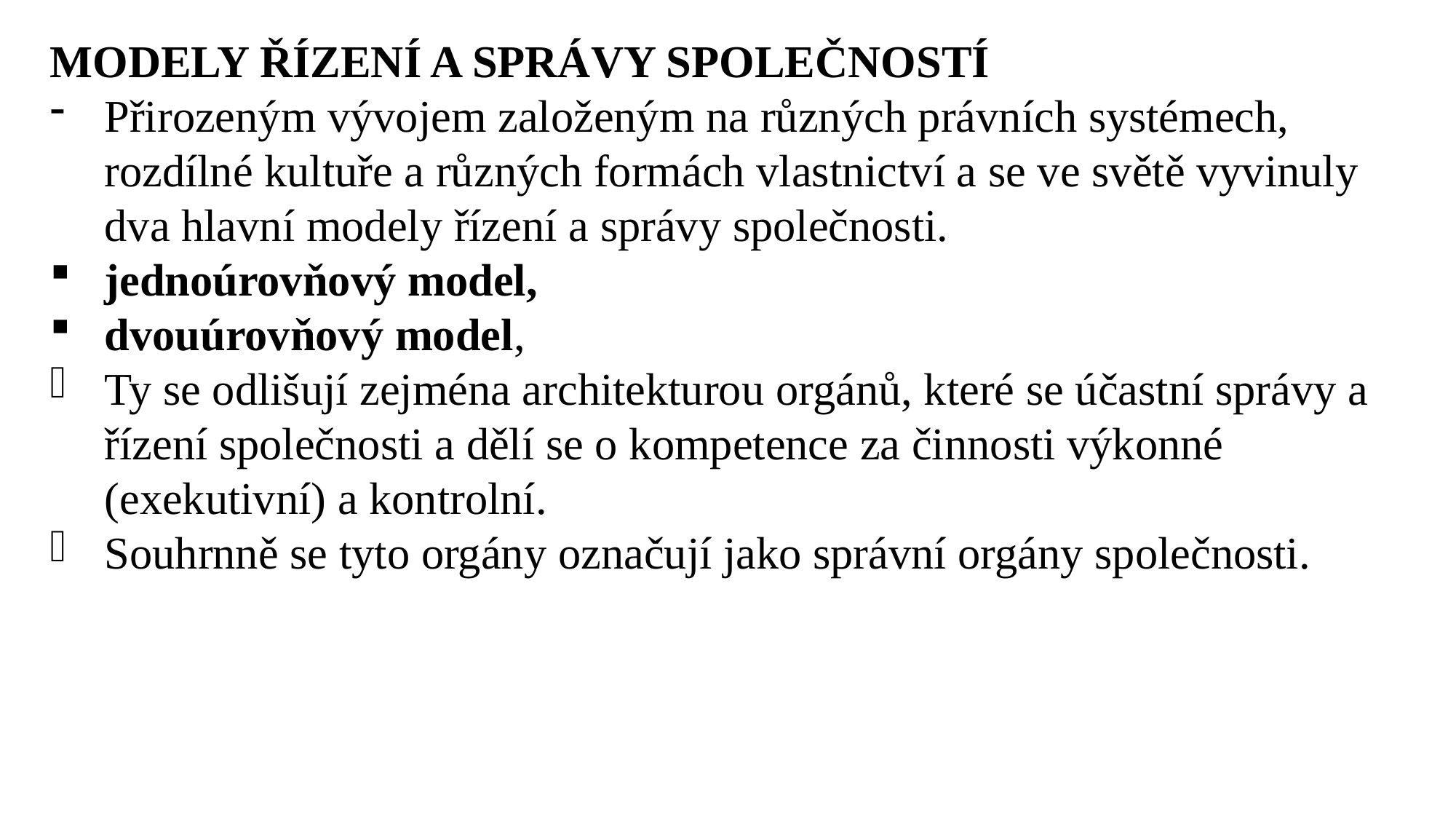

MODELY ŘÍZENÍ A SPRÁVY SPOLEČNOSTÍ
Přirozeným vývojem založeným na různých právních systémech, rozdílné kultuře a různých formách vlastnictví a se ve světě vyvinuly dva hlavní modely řízení a správy společnosti.
jednoúrovňový model,
dvouúrovňový model,
Ty se odlišují zejména architekturou orgánů, které se účastní správy a řízení společnosti a dělí se o kompetence za činnosti výkonné (exekutivní) a kontrolní.
Souhrnně se tyto orgány označují jako správní orgány společnosti.
Ing. Lenka Prachařová, Ph.D.